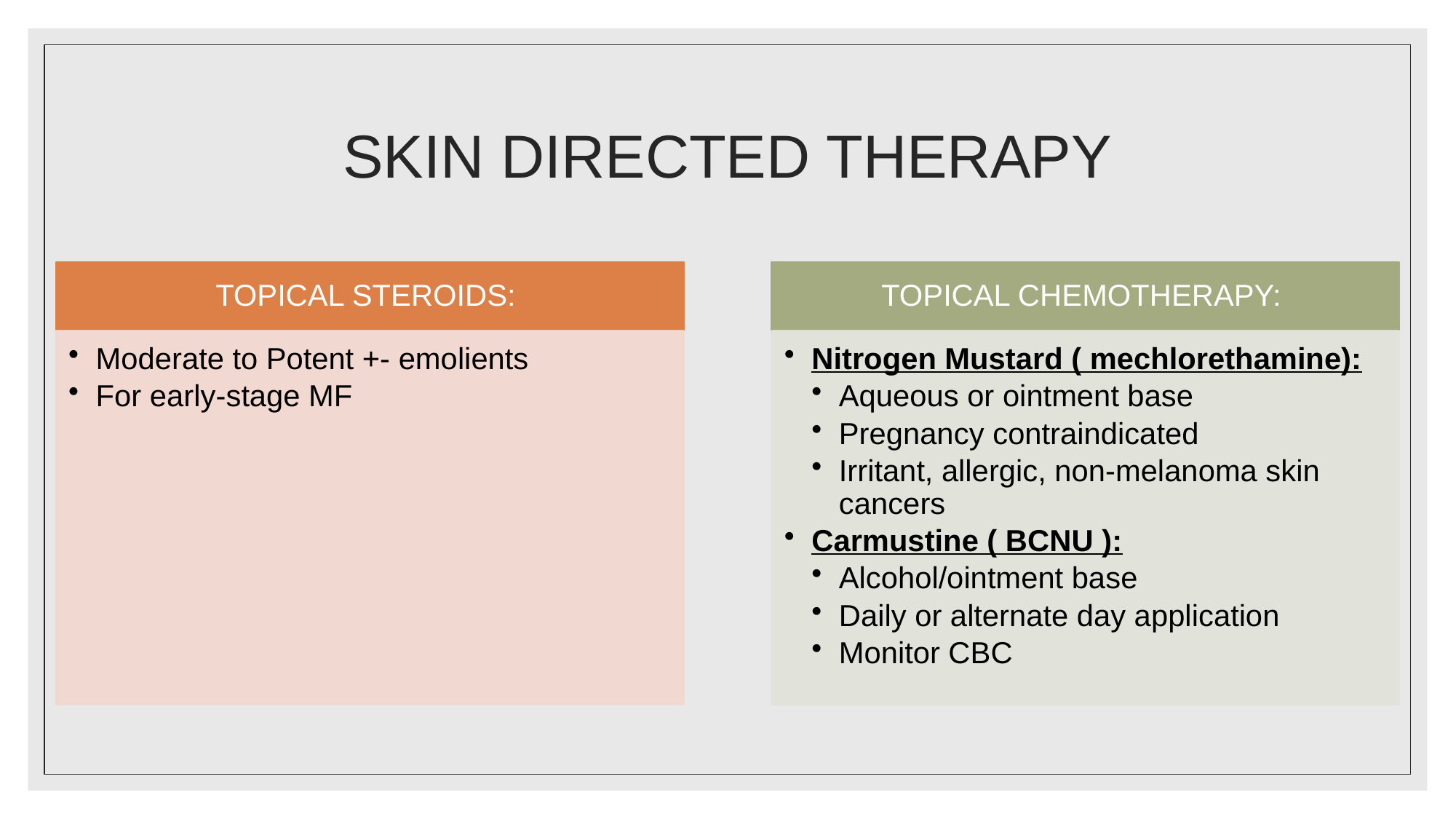

# SKIN DIRECTED THERAPY
TOPICAL STEROIDS:
Moderate to Potent +- emolients
For early-stage MF
TOPICAL CHEMOTHERAPY:
Nitrogen Mustard ( mechlorethamine):
Aqueous or ointment base
Pregnancy contraindicated
Irritant, allergic, non-melanoma skin cancers
Carmustine ( BCNU ):
Alcohol/ointment base
Daily or alternate day application
Monitor CBC